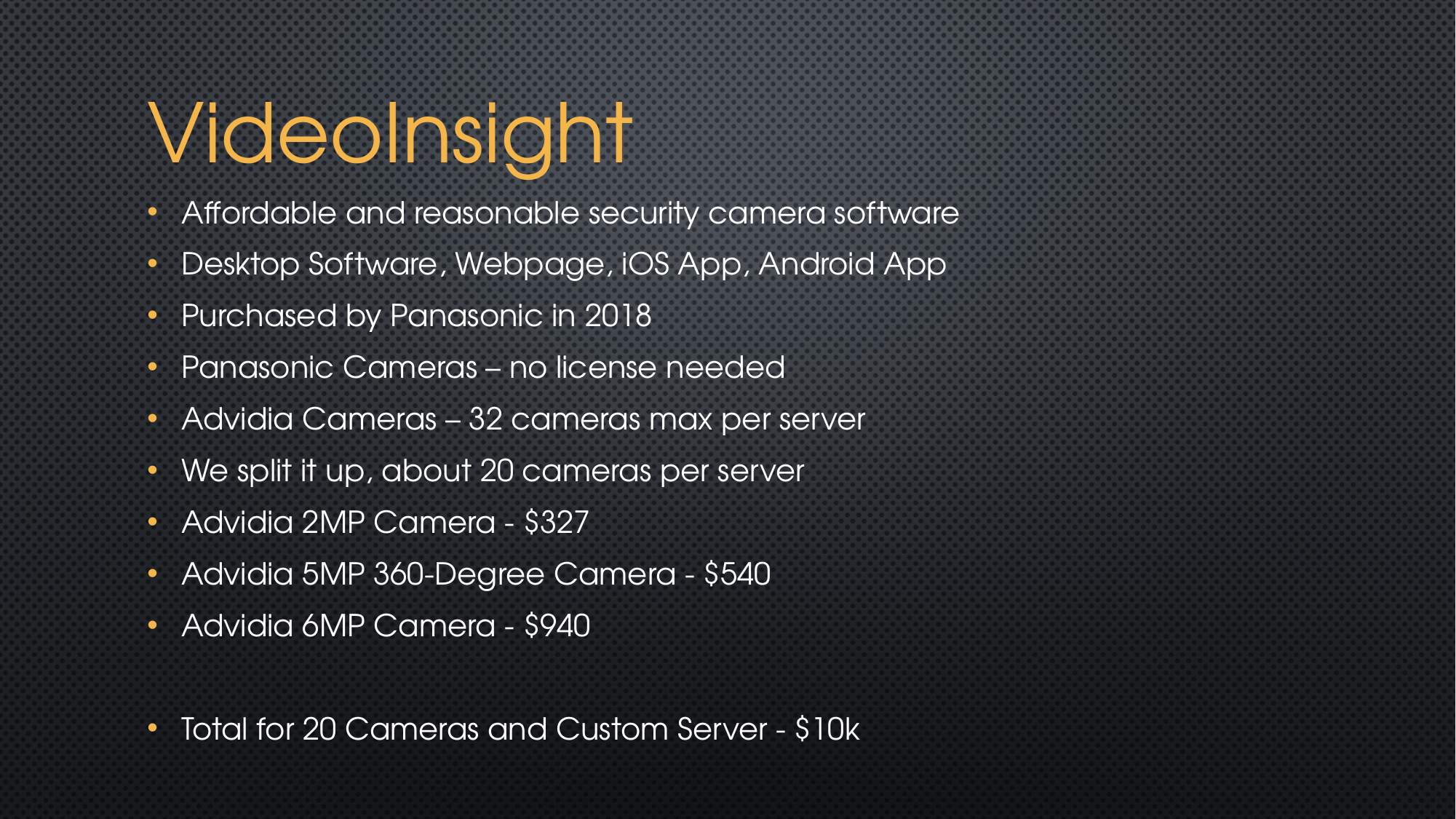

VideoInsight
Affordable and reasonable security camera software
Desktop Software, Webpage, iOS App, Android App
Purchased by Panasonic in 2018
Panasonic Cameras – no license needed
Advidia Cameras – 32 cameras max per server
We split it up, about 20 cameras per server
Advidia 2MP Camera - $327
Advidia 5MP 360-Degree Camera - $540
Advidia 6MP Camera - $940

Total for 20 Cameras and Custom Server - $10k